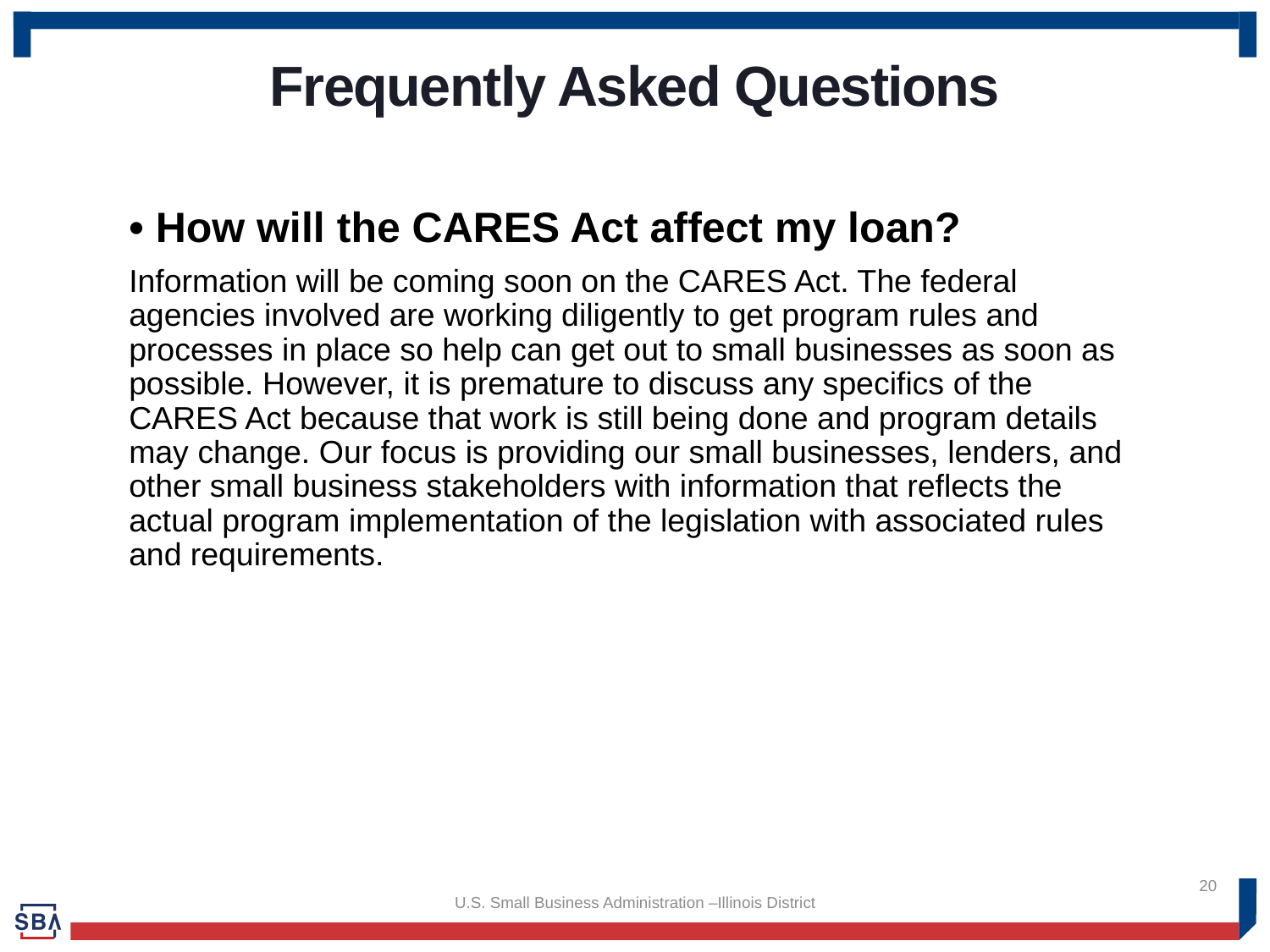

# Frequently Asked Questions
• How will the CARES Act affect my loan?
Information will be coming soon on the CARES Act. The federal agencies involved are working diligently to get program rules and processes in place so help can get out to small businesses as soon as possible. However, it is premature to discuss any specifics of the CARES Act because that work is still being done and program details may change. Our focus is providing our small businesses, lenders, and other small business stakeholders with information that reflects the actual program implementation of the legislation with associated rules and requirements.
20
U.S. Small Business Administration –Illinois District